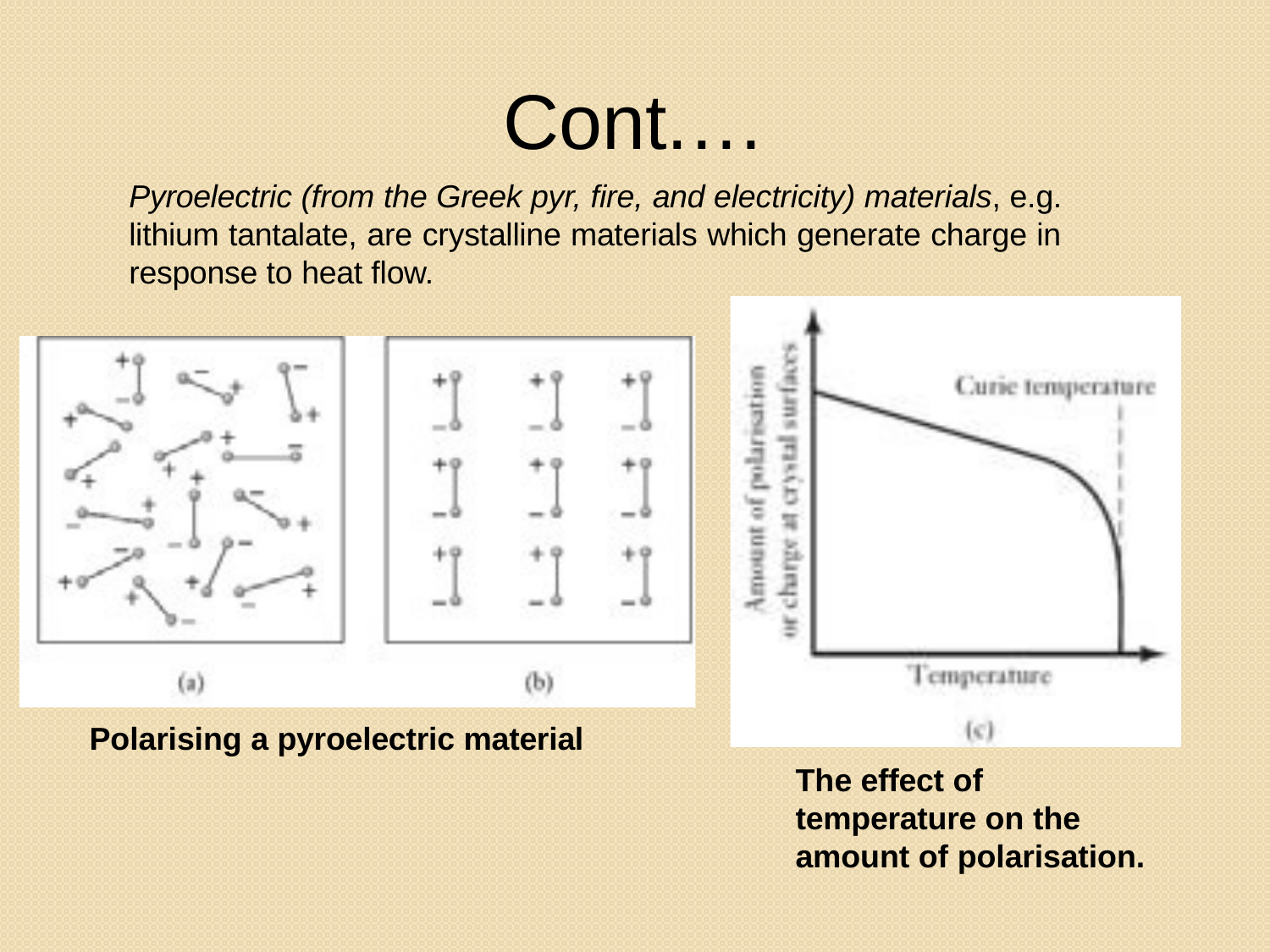

# Cont.…
Pyroelectric (from the Greek pyr, fire, and electricity) materials, e.g.  lithium tantalate, are crystalline materials which generate charge in  response to heat flow.

Polarising a pyroelectric material
The effect of  temperature on the  amount of polarisation.
39